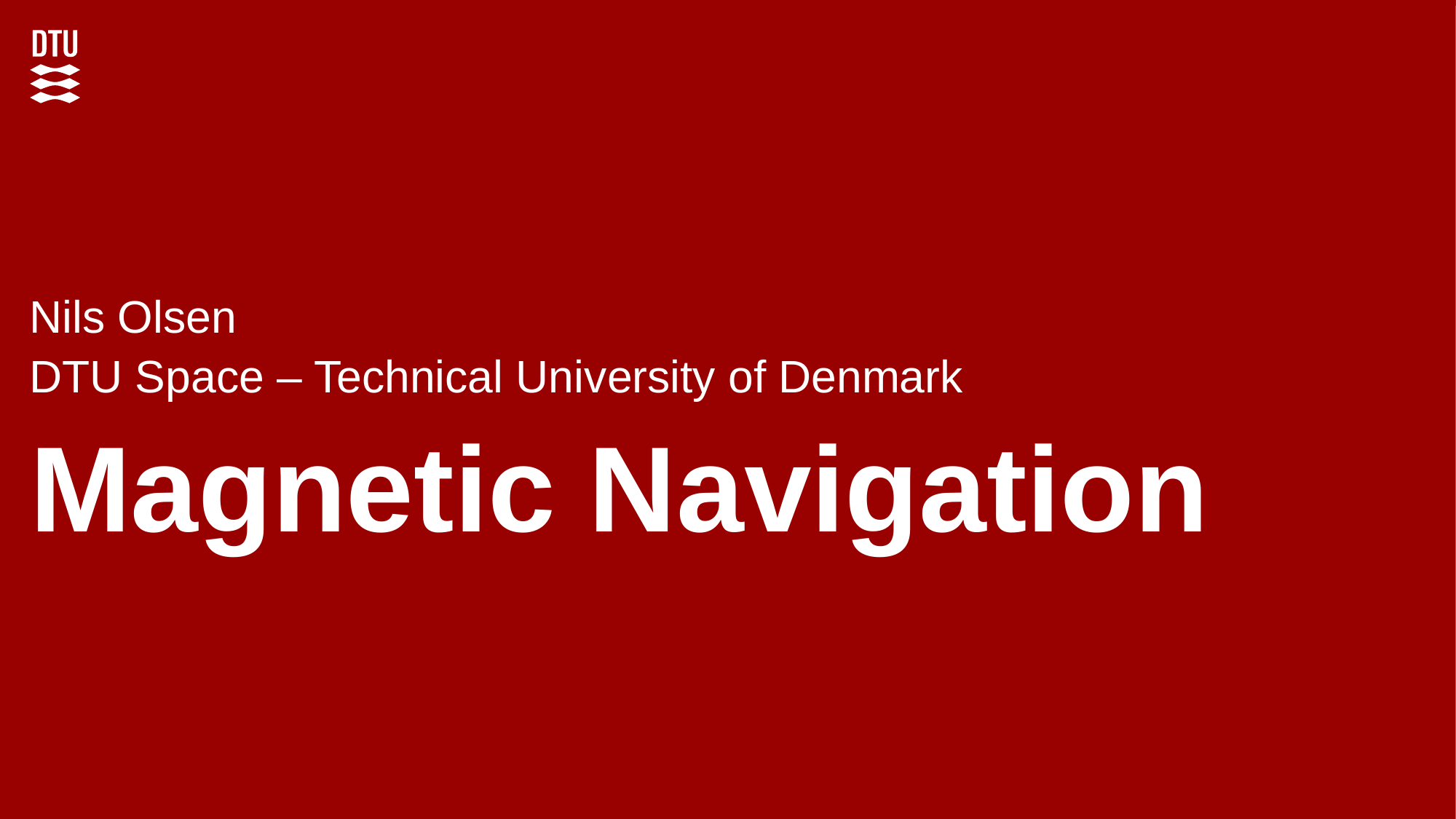

Nils Olsen
DTU Space – Technical University of Denmark
# Magnetic Navigation